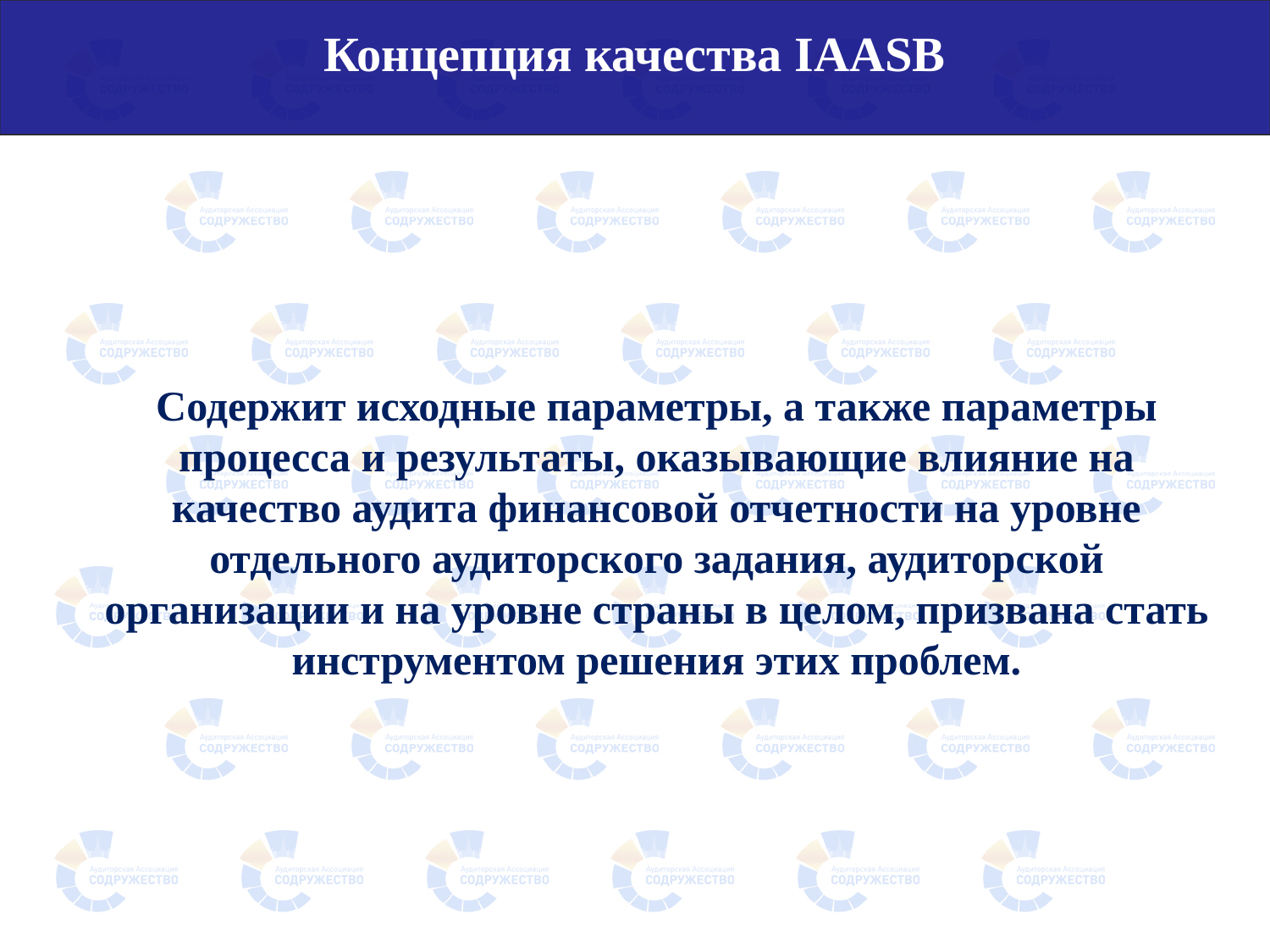

# Концепция качества IAASB
Содержит исходные параметры, а также параметры процесса и результаты, оказывающие влияние на качество аудита финансовой отчетности на уровне отдельного аудиторского задания, аудиторской организации и на уровне страны в целом, призвана стать инструментом решения этих проблем.